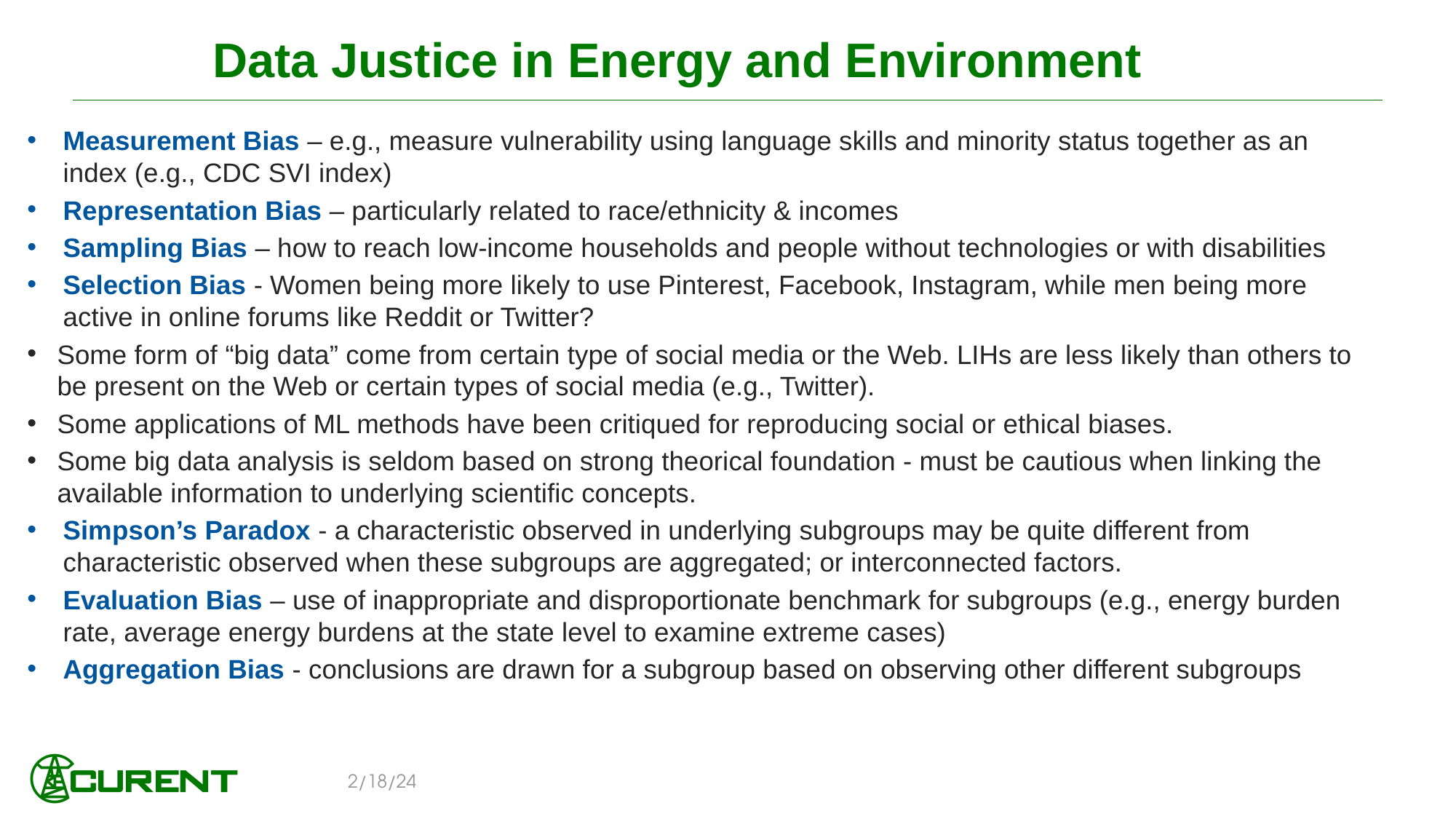

# Data Justice Issues
Data Justice in Energy and Environment
Measurement Bias – e.g., measure vulnerability using language skills and minority status together as an index (e.g., CDC SVI index)
Representation Bias – particularly related to race/ethnicity & incomes
Sampling Bias – how to reach low-income households and people without technologies or with disabilities
Selection Bias - Women being more likely to use Pinterest, Facebook, Instagram, while men being more active in online forums like Reddit or Twitter?
Some form of “big data” come from certain type of social media or the Web. LIHs are less likely than others to be present on the Web or certain types of social media (e.g., Twitter).
Some applications of ML methods have been critiqued for reproducing social or ethical biases.
Some big data analysis is seldom based on strong theorical foundation - must be cautious when linking the available information to underlying scientific concepts.
Simpson’s Paradox - a characteristic observed in underlying subgroups may be quite different from characteristic observed when these subgroups are aggregated; or interconnected factors.
Evaluation Bias – use of inappropriate and disproportionate benchmark for subgroups (e.g., energy burden rate, average energy burdens at the state level to examine extreme cases)
Aggregation Bias - conclusions are drawn for a subgroup based on observing other different subgroups

2/18/24